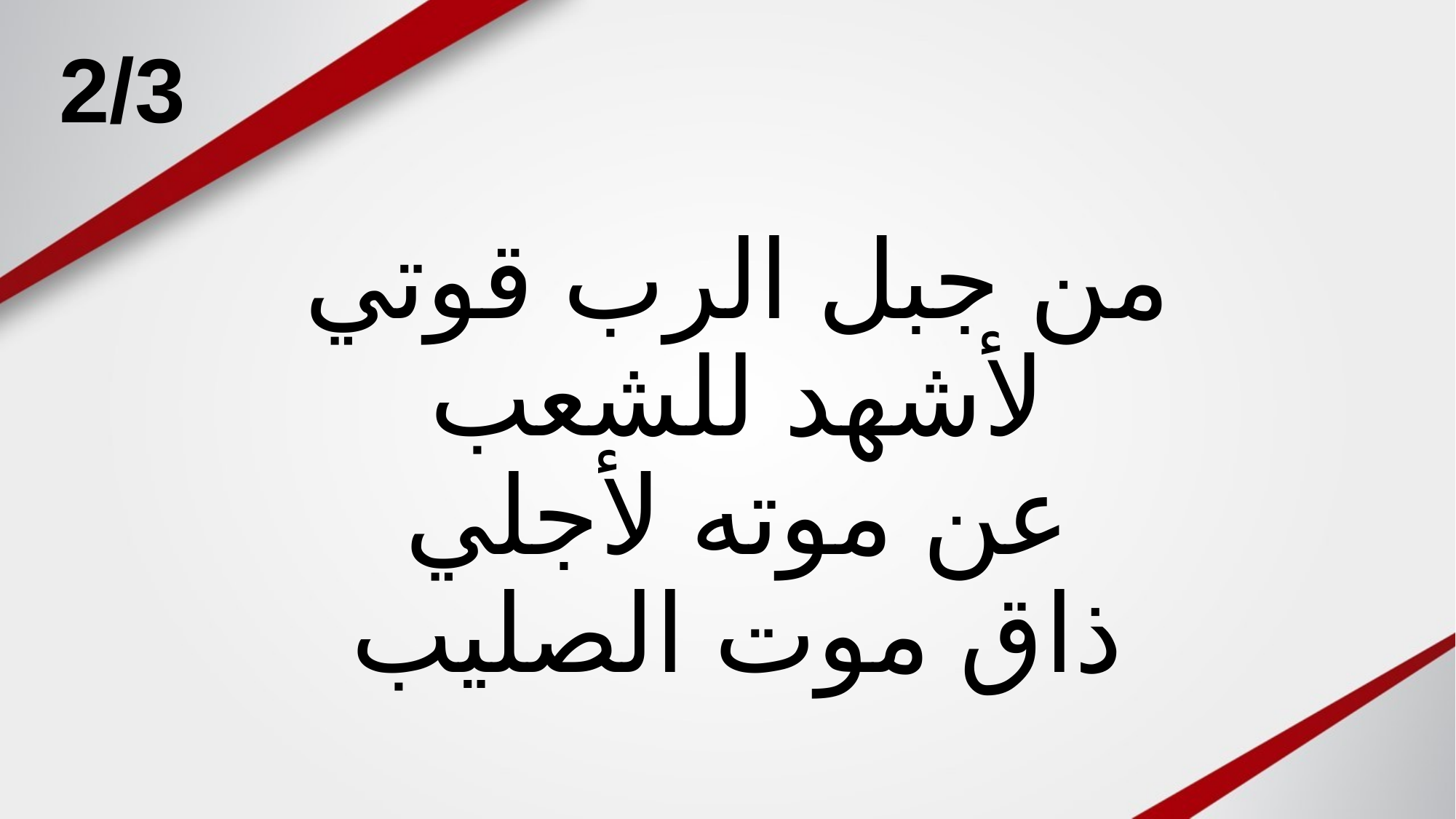

2/3
# من جبل الرب قوتي لأشهد للشعب عن موته لأجلي ذاق موت الصليب